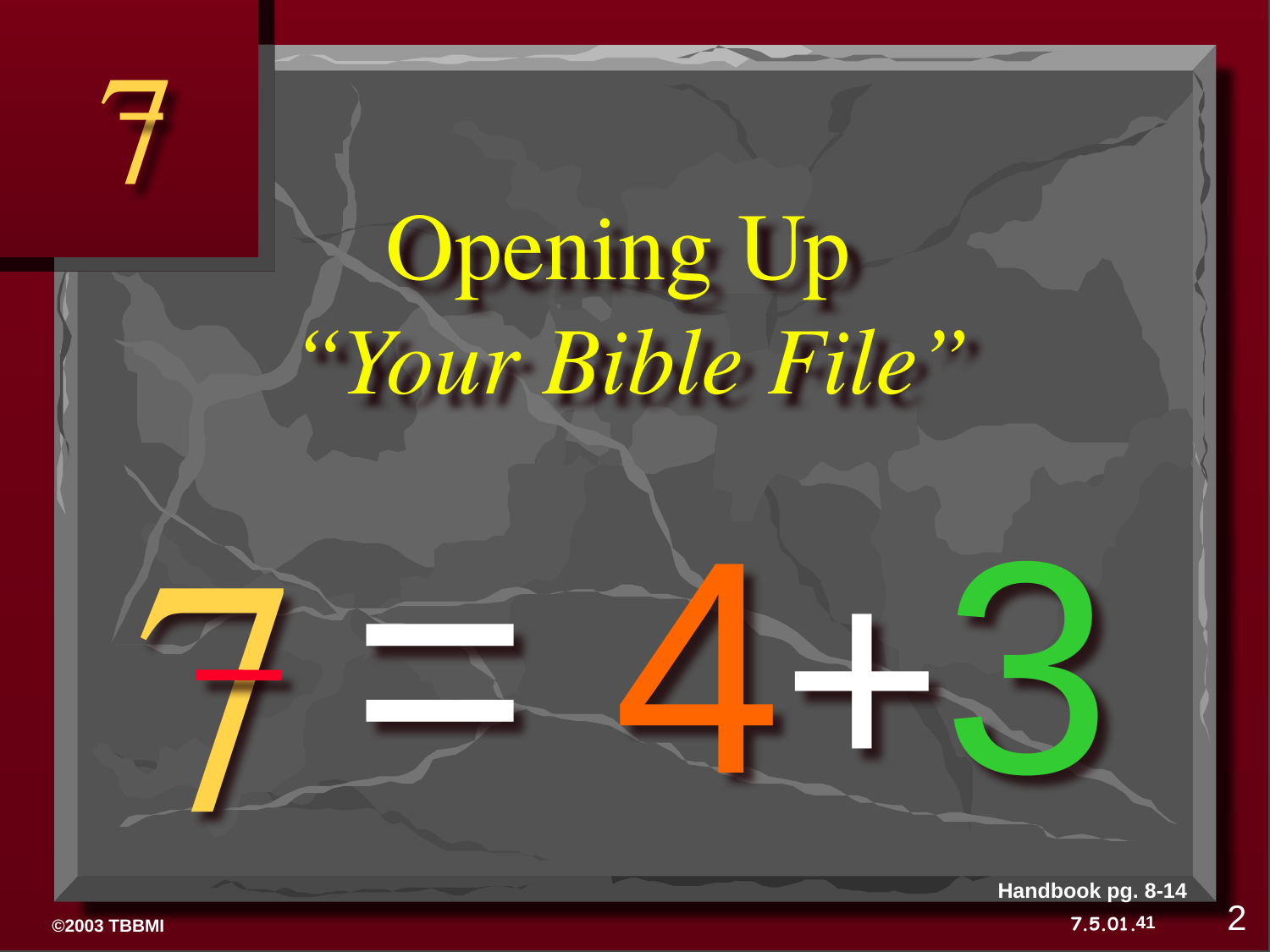

7

# Opening Up “Your Bible File”
= 4+3
7

Handbook pg. 8-14
2

41